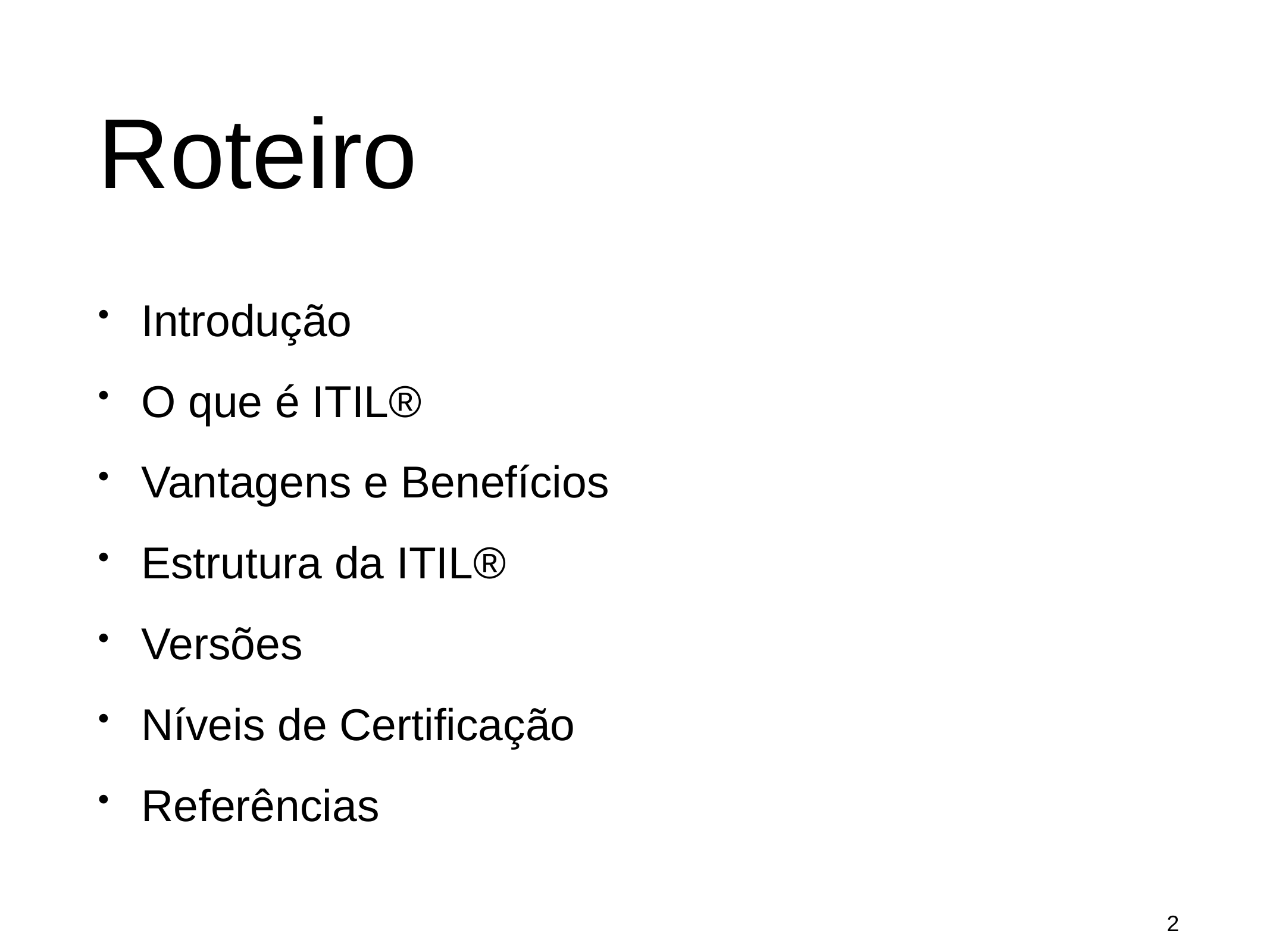

# Roteiro
Introdução
O que é ITIL®
Vantagens e Benefícios
Estrutura da ITIL®
Versões
Níveis de Certificação
Referências
2